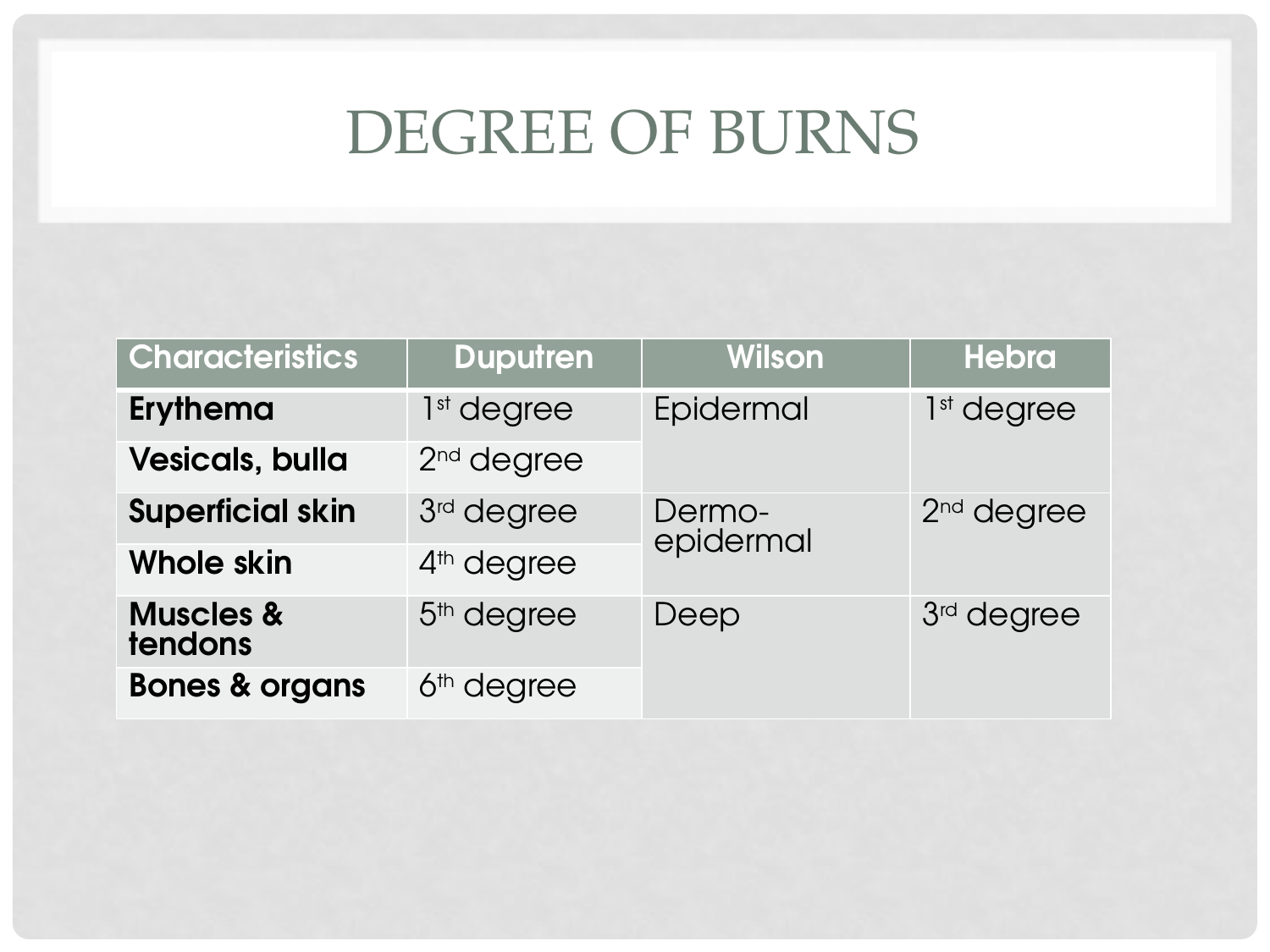

# Degree of burns

| Characteristics | Duputren | Wilson | Hebra |
| --- | --- | --- | --- |
| Erythema | 1st degree | Epidermal | 1st degree |
| Vesicals, bulla | 2nd degree |  |  |
| Superficial skin | 3rd degree | Dermo-epidermal | 2nd degree |
| Whole skin | 4th degree |  |  |
| Muscles & tendons | 5th degree | Deep | 3rd degree |
| Bones & organs | 6th degree |  |  |